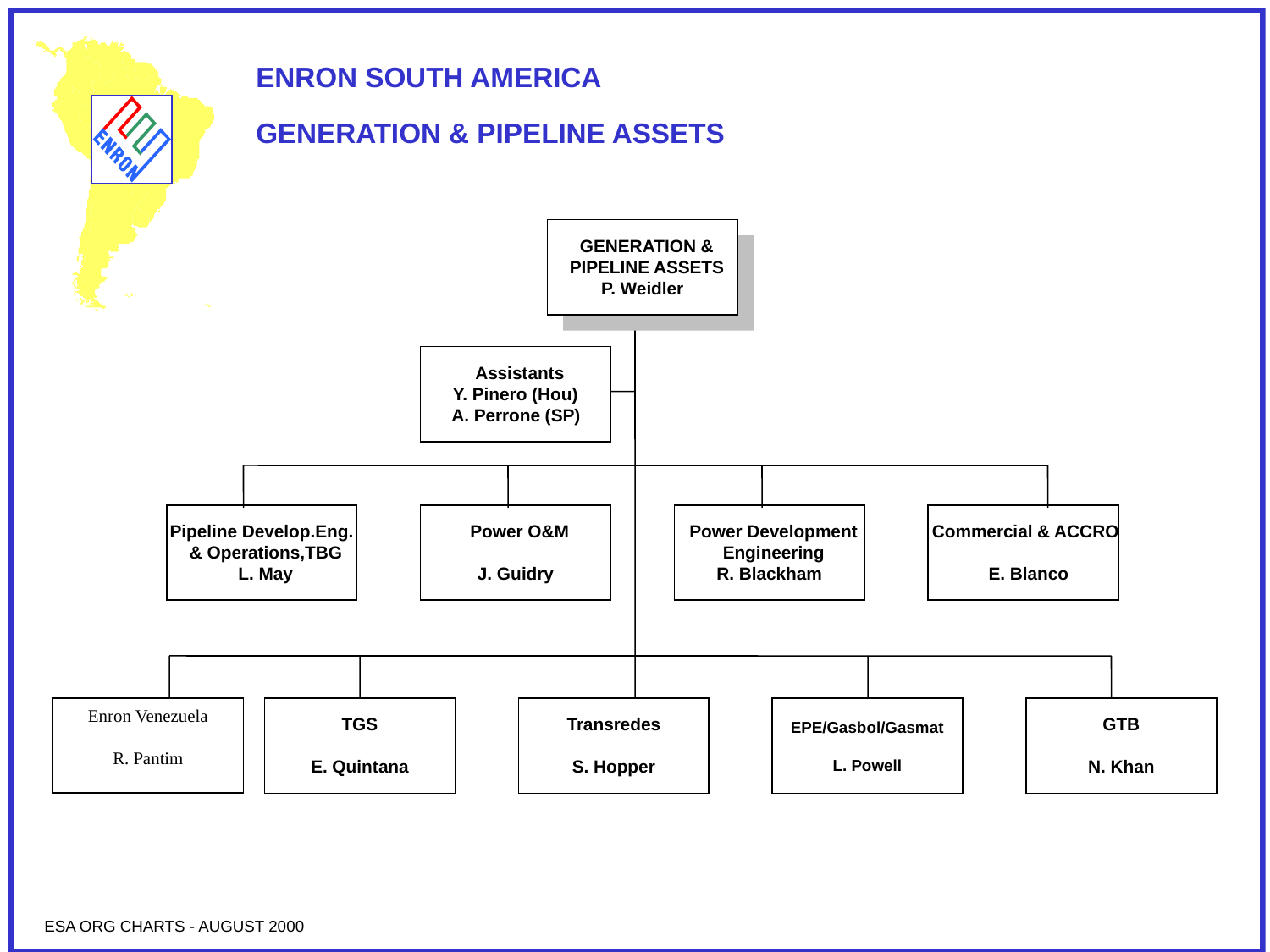

# GENERATION & PIPELINE ASSETS

GENERATION &

PIPELINE ASSETS
P. Weidler

Assistants
Y. Pinero (Hou)

A. Perrone (SP)

Pipeline Develop.Eng.
Power O&M
Power Development
Commercial & ACCRO
& Operations,TBG
Engineering
L. May
J. Guidry
R. Blackham
E. Blanco

Enron Venezuela

R. Pantim

TGS
Transredes
GTB
EPE/Gasbol/Gasmat
L. Powell
E. Quintana
S. Hopper
N. Khan
ESA ORG CHARTS - AUGUST 2000